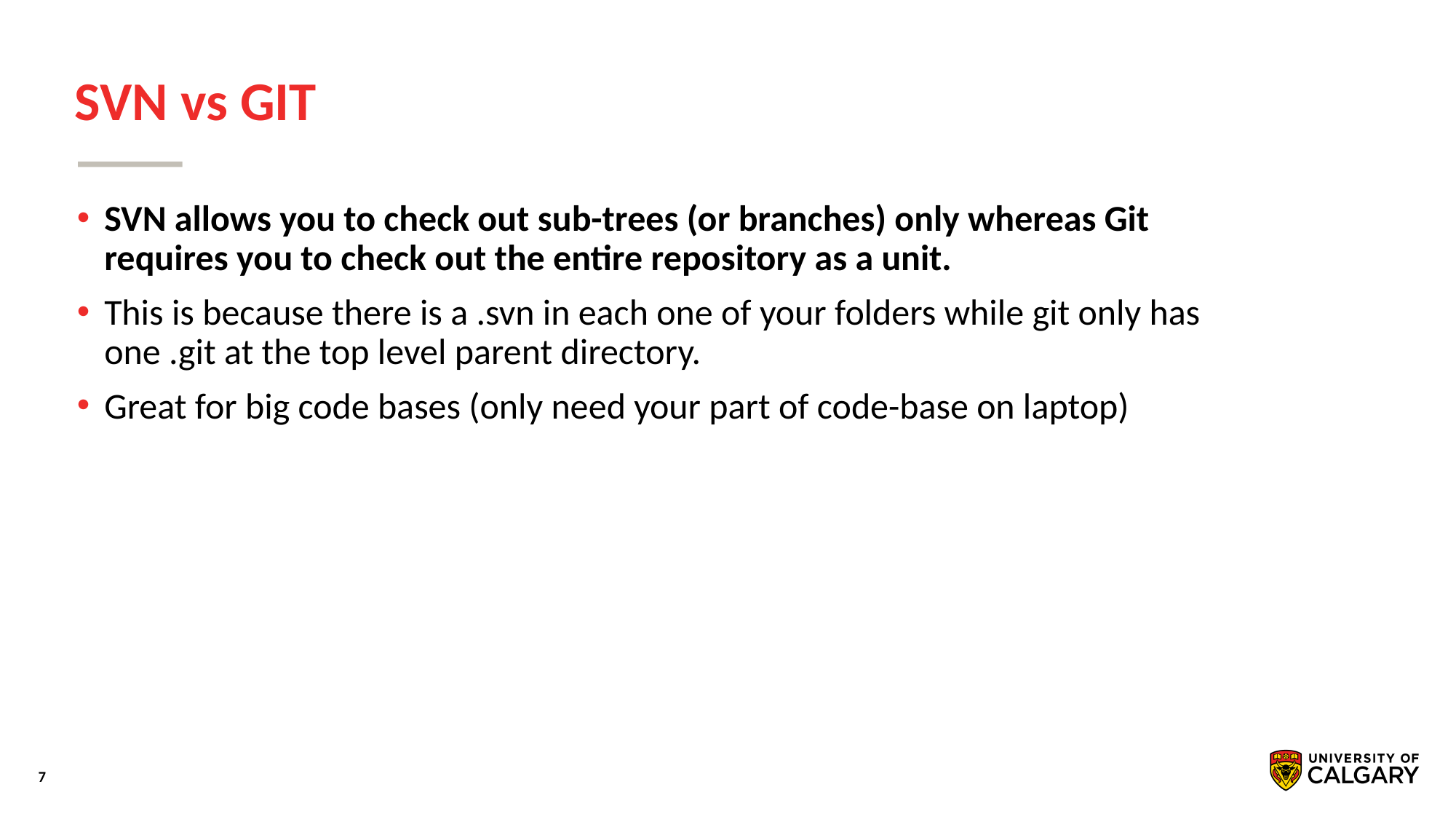

# SVN vs GIT
SVN allows you to check out sub-trees (or branches) only whereas Git requires you to check out the entire repository as a unit.
This is because there is a .svn in each one of your folders while git only has one .git at the top level parent directory.
Great for big code bases (only need your part of code-base on laptop)